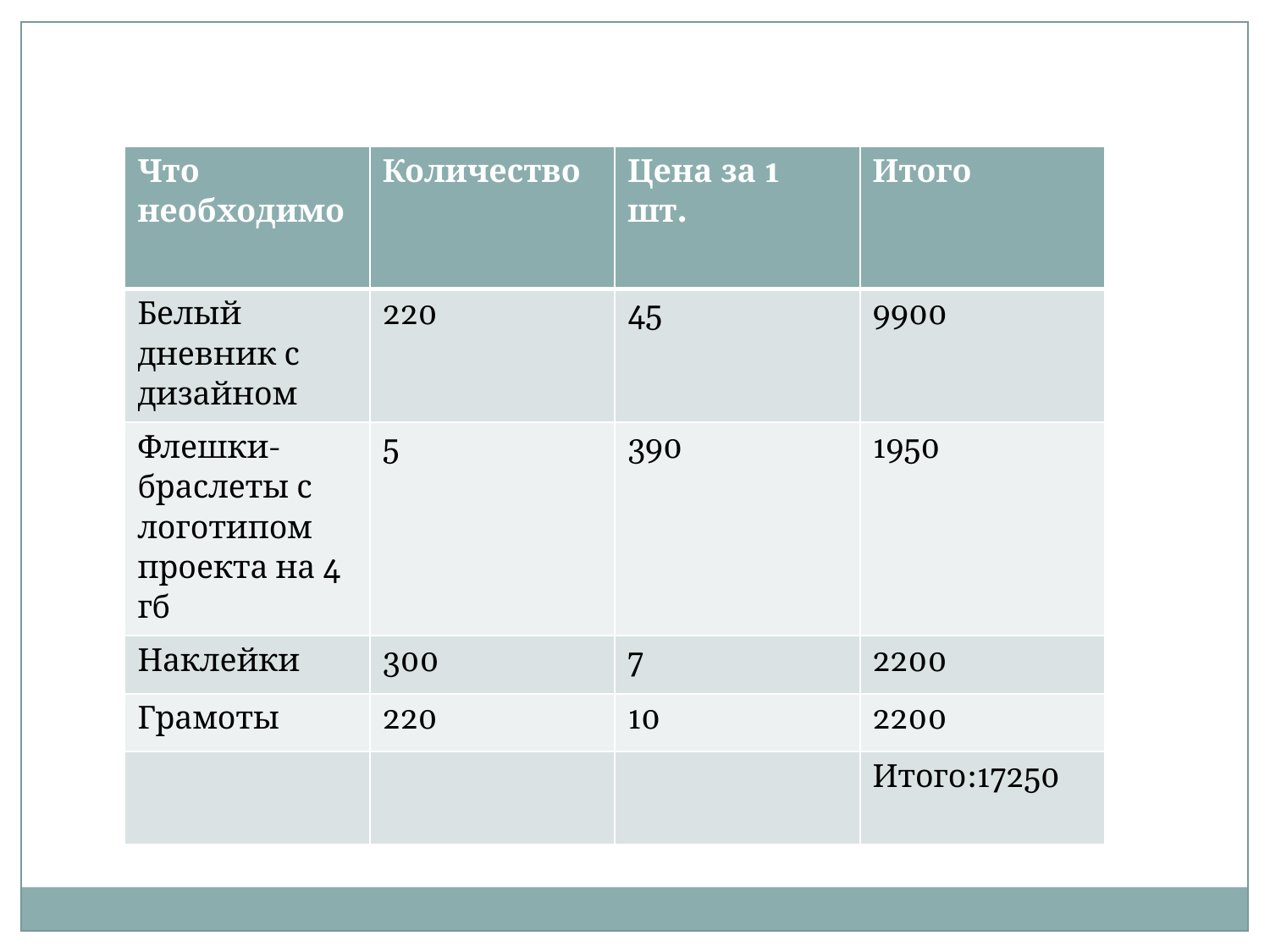

| Что необходимо | Количество | Цена за 1 шт. | Итого |
| --- | --- | --- | --- |
| Белый дневник с дизайном | 220 | 45 | 9900 |
| Флешки-браслеты с логотипом проекта на 4 гб | 5 | 390 | 1950 |
| Наклейки | 300 | 7 | 2200 |
| Грамоты | 220 | 10 | 2200 |
|  |  |  | Итого:17250 |